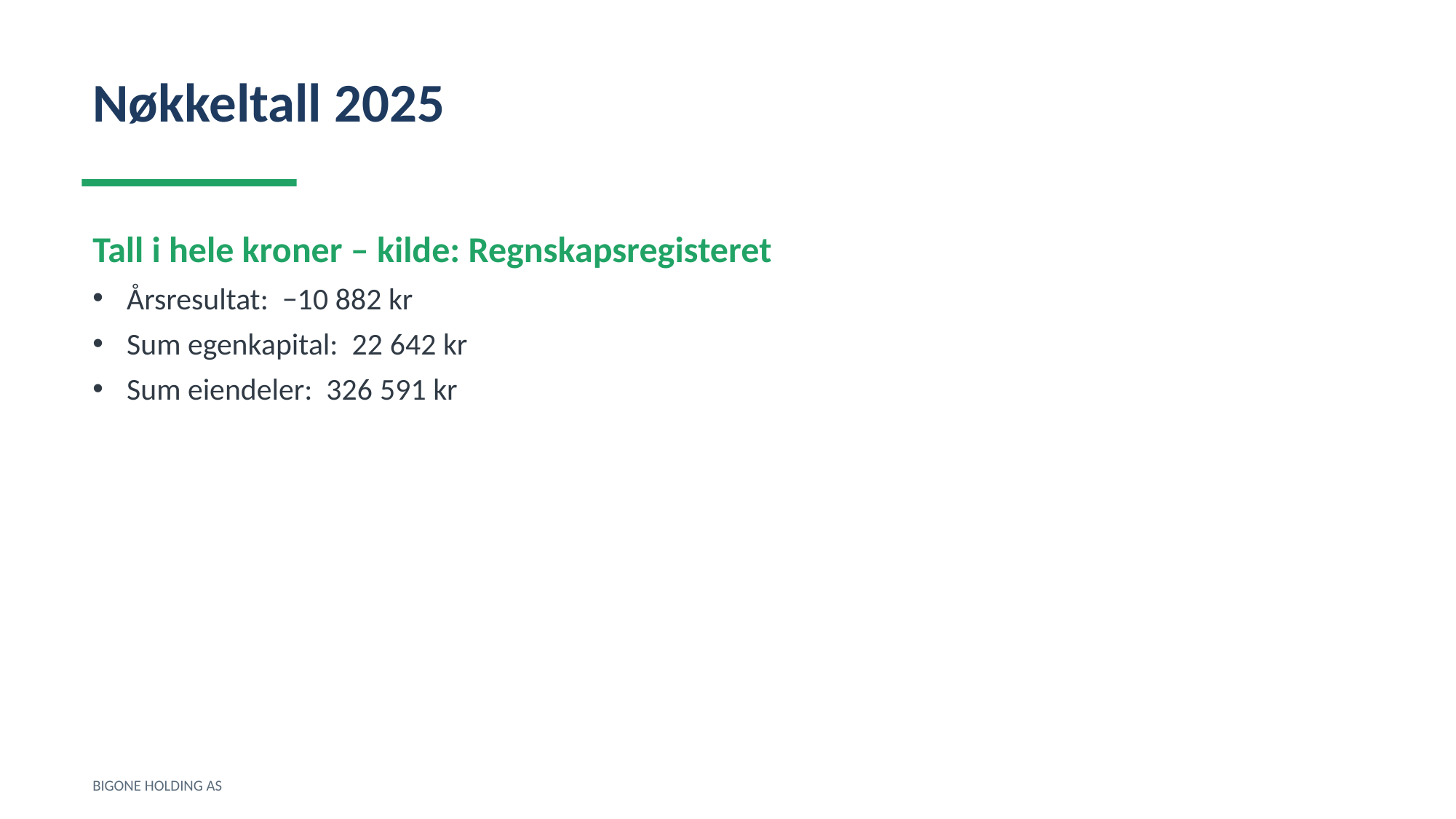

Nøkkeltall 2025

Tall i hele kroner – kilde: Regnskapsregisteret
Årsresultat:  −10 882 kr
Sum egenkapital:  22 642 kr
Sum eiendeler:  326 591 kr
BIGONE HOLDING AS